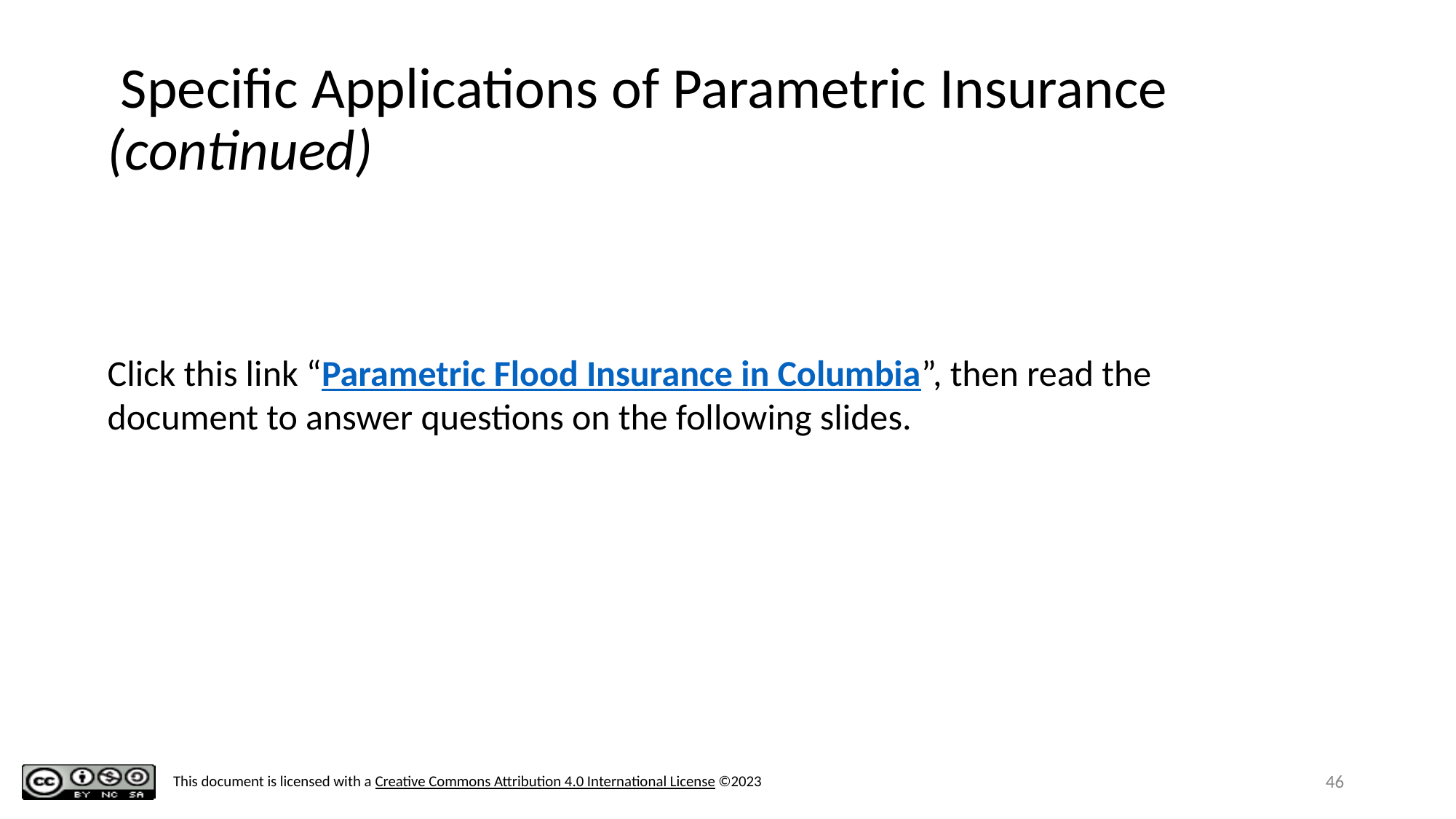

# Specific Applications of Parametric Insurance (continued)
Click this link “Parametric Flood Insurance in Columbia”, then read the document to answer questions on the following slides.
46